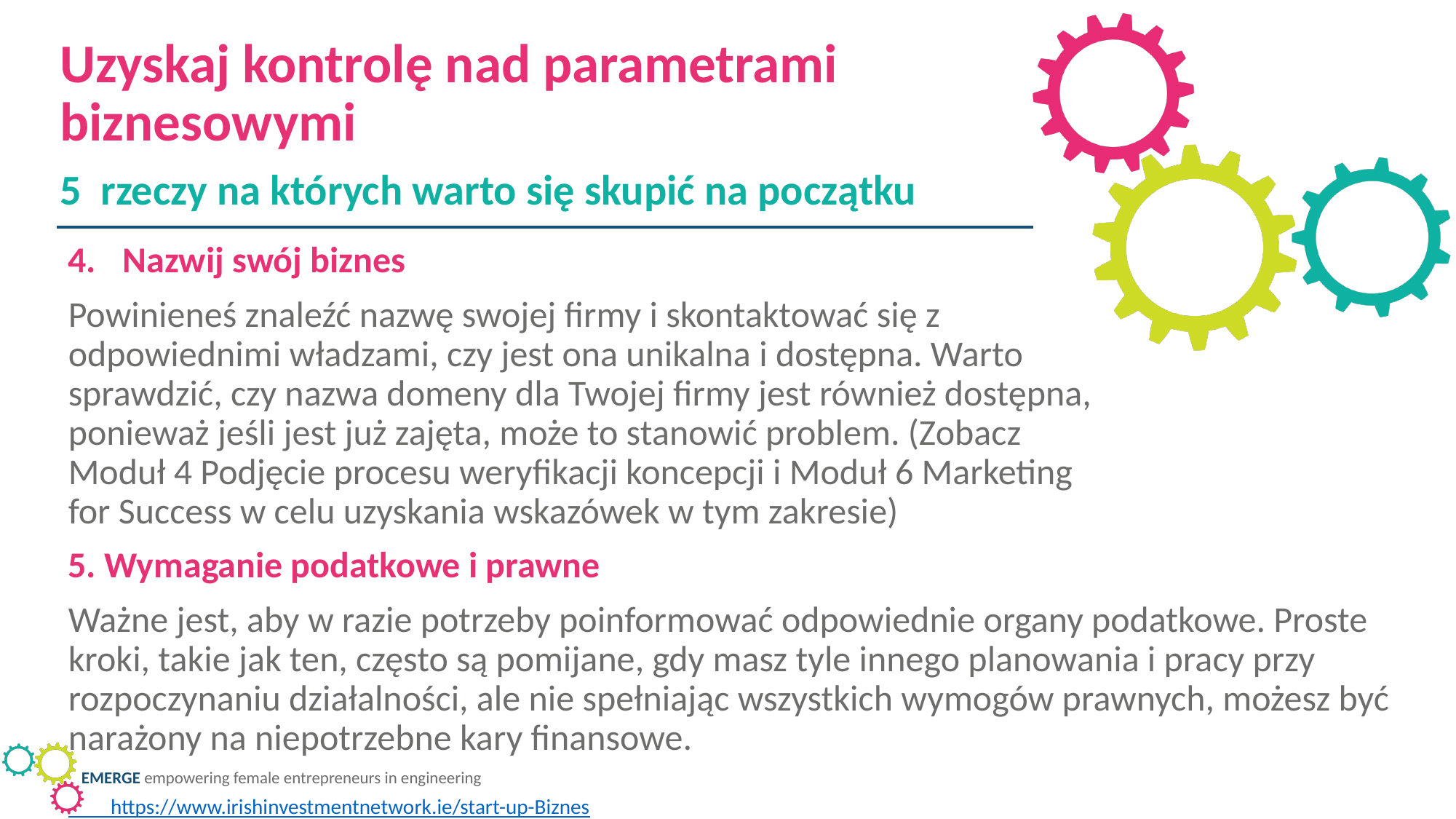

Uzyskaj kontrolę nad parametrami biznesowymi
5  rzeczy na których warto się skupić na początku

Nazwij swój biznes
Powinieneś znaleźć nazwę swojej firmy i skontaktować się z odpowiednimi władzami, czy jest ona unikalna i dostępna. Warto sprawdzić, czy nazwa domeny dla Twojej firmy jest również dostępna, ponieważ jeśli jest już zajęta, może to stanowić problem. (Zobacz Moduł 4 Podjęcie procesu weryfikacji koncepcji i Moduł 6 Marketing for Success w celu uzyskania wskazówek w tym zakresie)

5. Wymaganie podatkowe i prawne
Ważne jest, aby w razie potrzeby poinformować odpowiednie organy podatkowe. Proste kroki, takie jak ten, często są pomijane, gdy masz tyle innego planowania i pracy przy rozpoczynaniu działalności, ale nie spełniając wszystkich wymogów prawnych, możesz być narażony na niepotrzebne kary finansowe.
         https://www.irishinvestmentnetwork.ie/start-up-Biznes